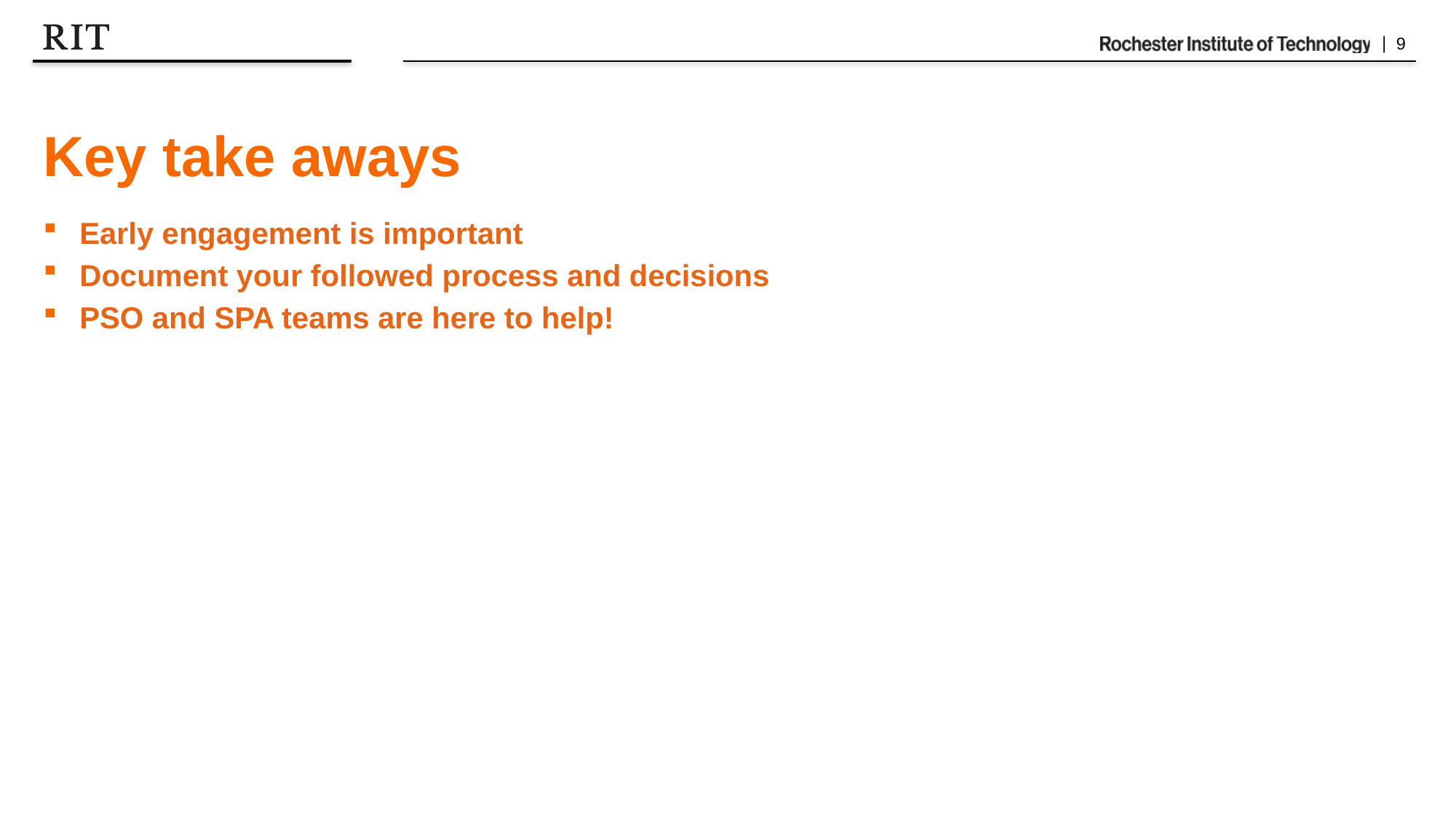

# Key take aways
Early engagement is important
Document your followed process and decisions
PSO and SPA teams are here to help!